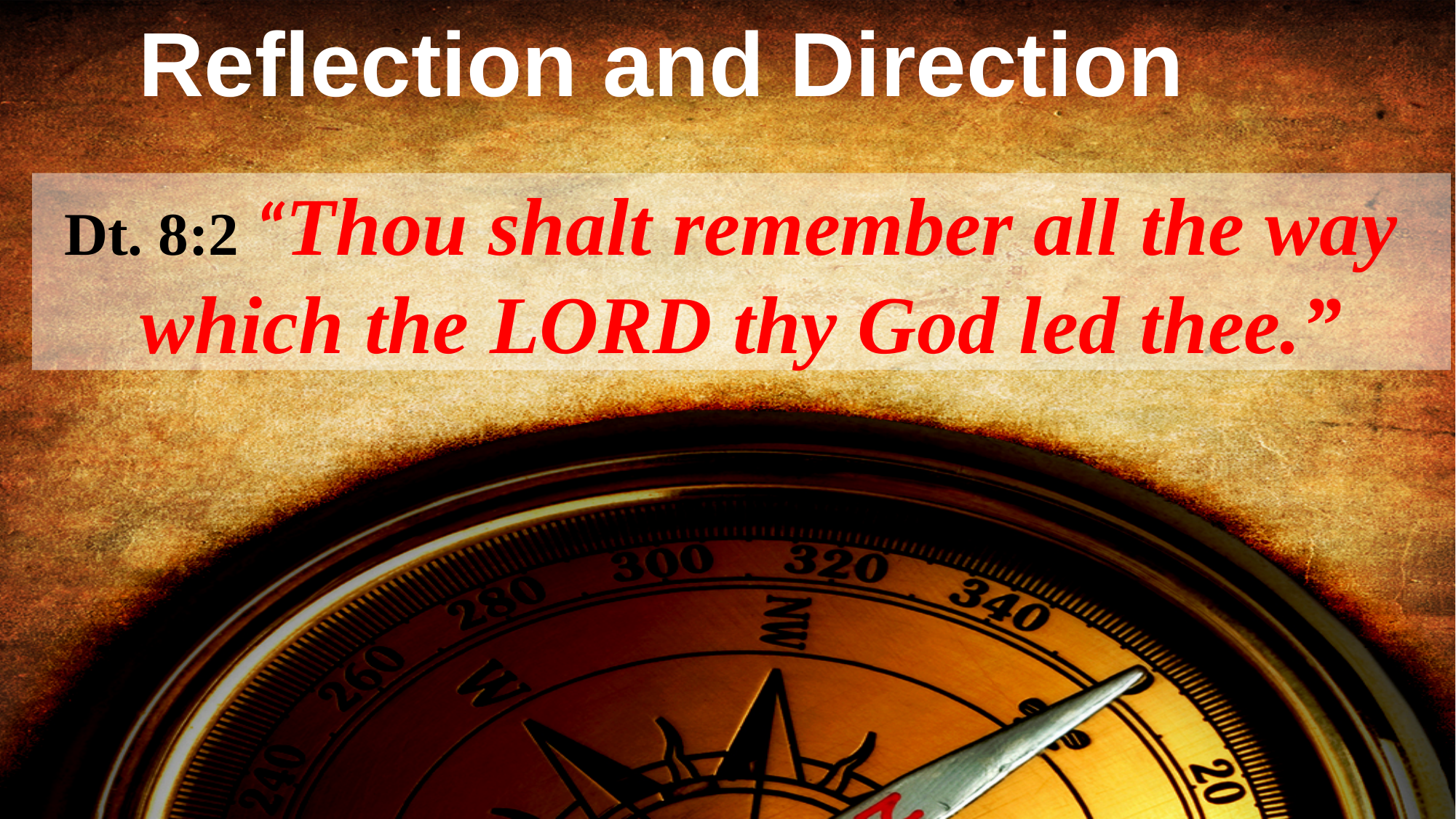

Reflection and Direction
# Dt. 8:2 “Thou shalt remember all the way which the LORD thy God led thee.”